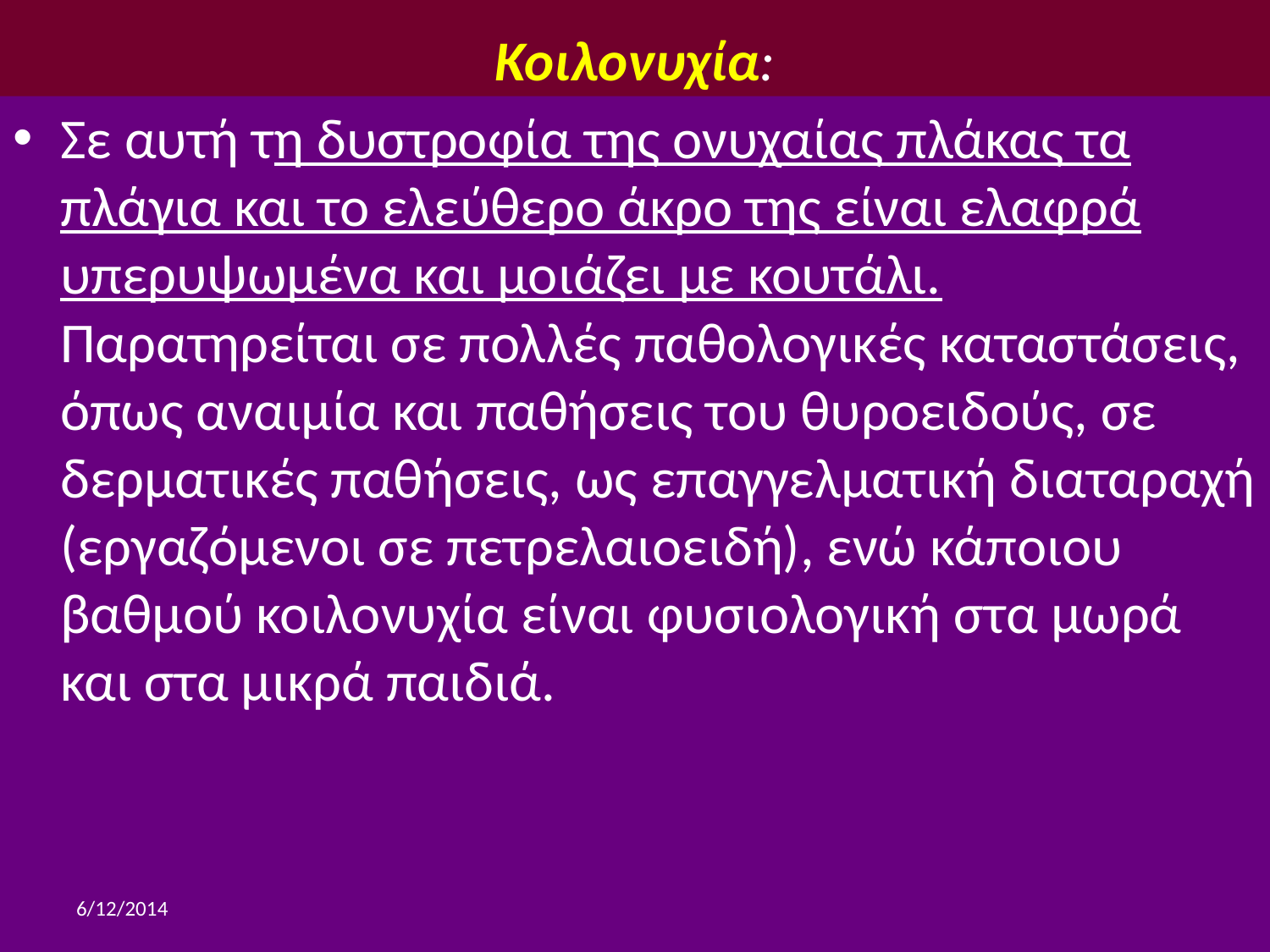

# Κοιλονυχία:
Σε αυτή τη δυστροφία της ονυχαίας πλάκας τα πλάγια και το ελεύθερο άκρο της είναι ελαφρά υπερυψωμένα και μοιάζει με κουτάλι. Παρατηρείται σε πολλές παθολογικές καταστάσεις, όπως αναιμία και παθήσεις του θυροειδούς, σε δερματικές παθήσεις, ως επαγγελματική διαταραχή (εργαζόμενοι σε πετρελαιοειδή), ενώ κάποιου βαθμού κοιλονυχία είναι φυσιολογική στα μωρά και στα μικρά παιδιά.
6/12/2014
Αναστασιάδη Ντότσικα Ιωάννα Μ.Δ.Ε.
71